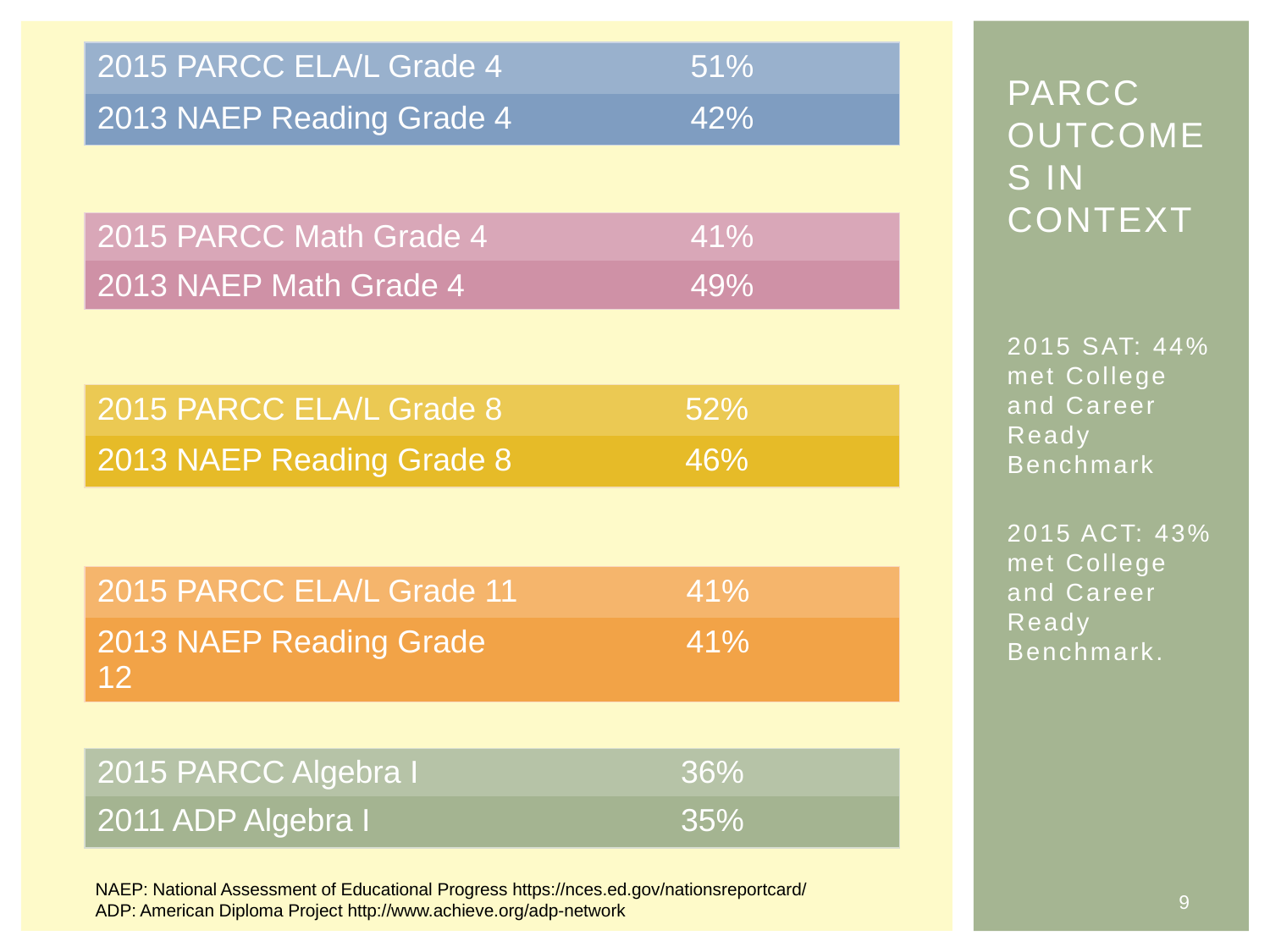

| 2015 PARCC ELA/L Grade 4 | 51% |
| --- | --- |
| 2013 NAEP Reading Grade 4 | 42% |
# PARCC Outcomes in context
| 2015 PARCC Math Grade 4 | 41% |
| --- | --- |
| 2013 NAEP Math Grade 4 | 49% |

2015 SAT: 44% met College and Career Ready Benchmark

2015 ACT: 43% met College and Career Ready Benchmark.
| 2015 PARCC ELA/L Grade 8 | 52% |
| --- | --- |
| 2013 NAEP Reading Grade 8 | 46% |
| 2015 PARCC ELA/L Grade 11 | 41% |
| --- | --- |
| 2013 NAEP Reading Grade 12 | 41% |

| 2015 PARCC Algebra I | 36% |
| --- | --- |
| 2011 ADP Algebra I | 35% |
NAEP: National Assessment of Educational Progress https://nces.ed.gov/nationsreportcard/
ADP: American Diploma Project http://www.achieve.org/adp-network
9